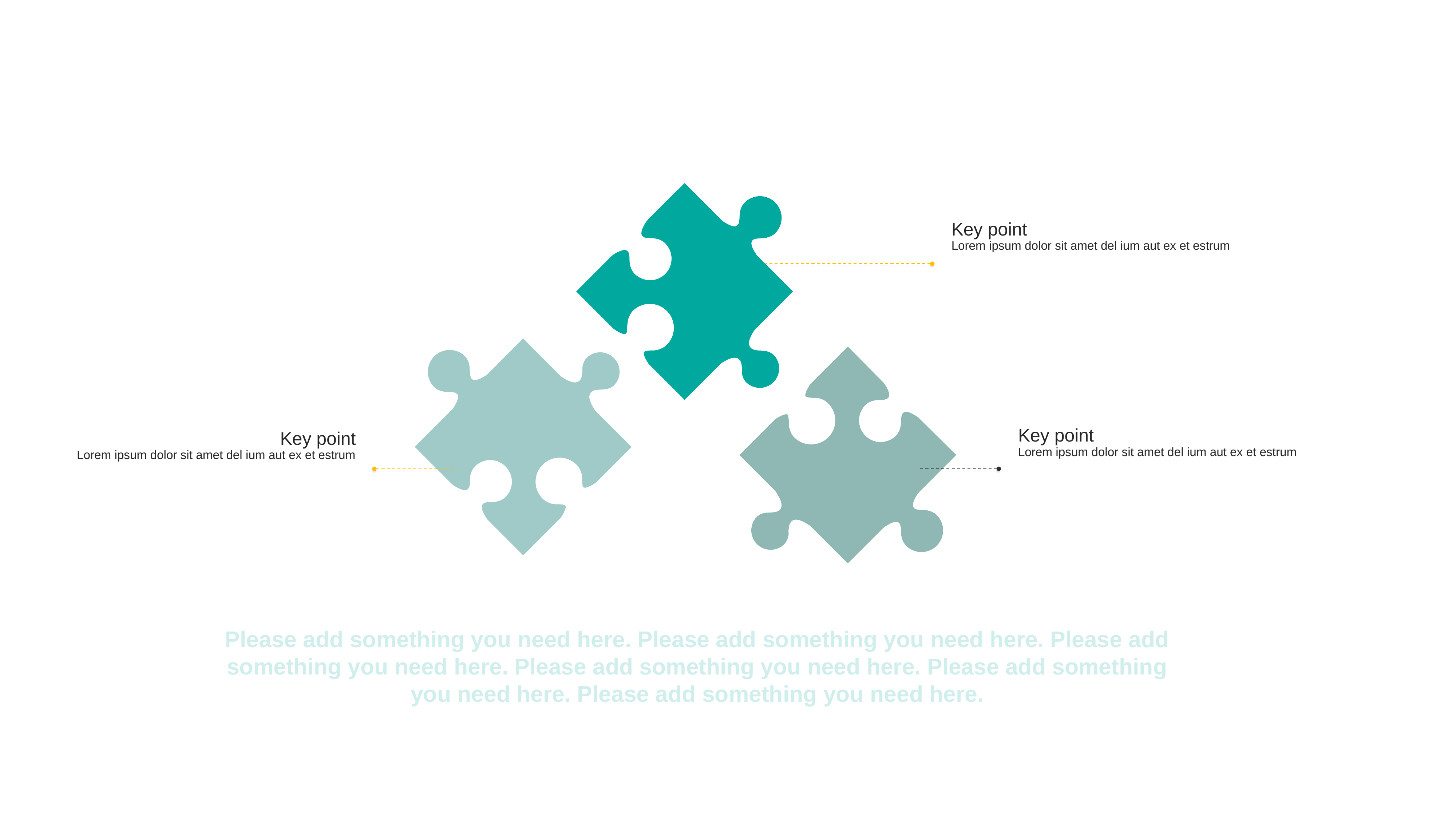

Key point
Lorem ipsum dolor sit amet del ium aut ex et estrum

Key point
Lorem ipsum dolor sit amet del ium aut ex et estrum
Key point
Lorem ipsum dolor sit amet del ium aut ex et estrum

Please add something you need here. Please add something you need here. Please add something you need here. Please add something you need here. Please add something you need here. Please add something you need here.